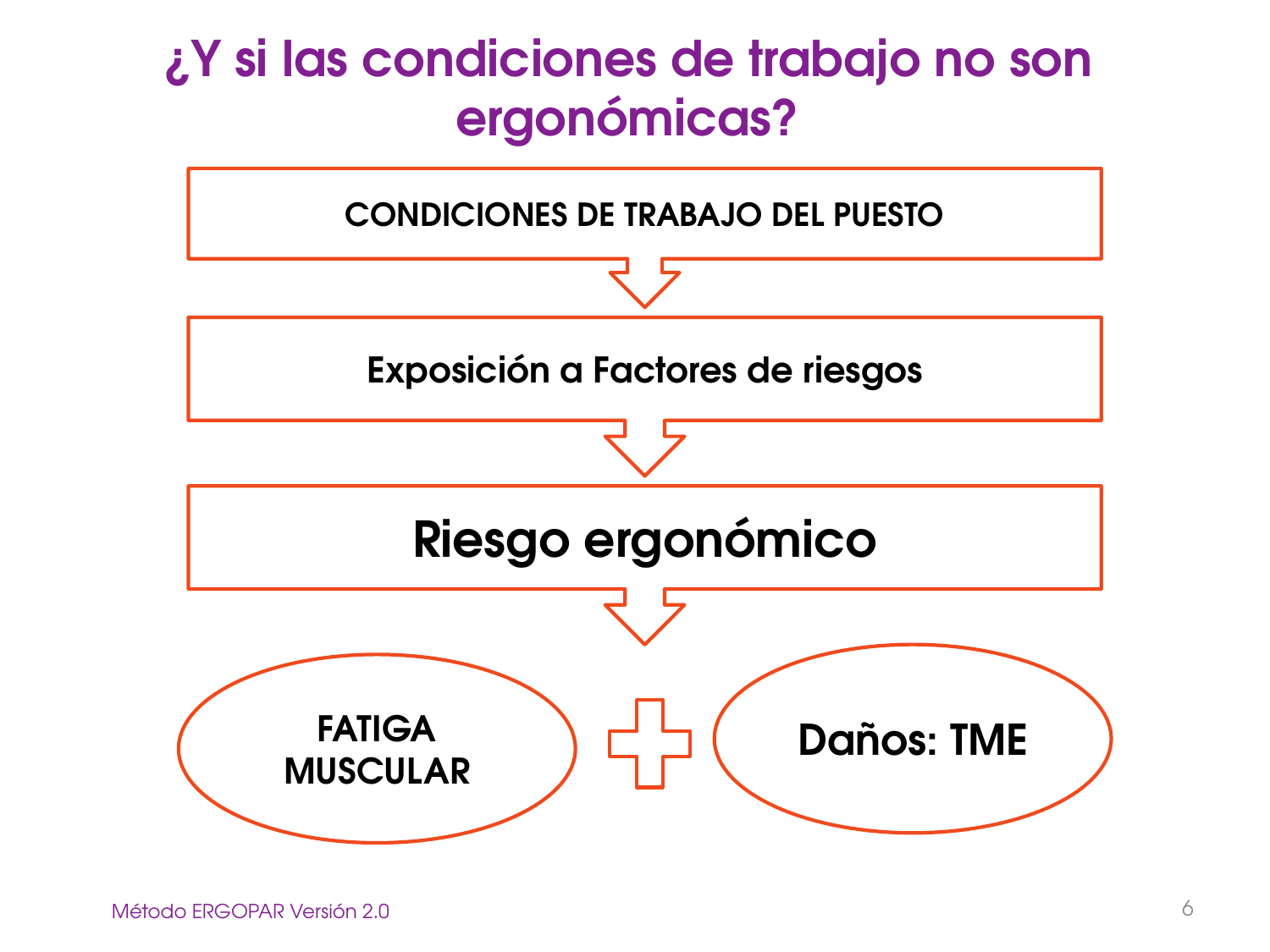

# ¿Y si las condiciones de trabajo no son ergonómicas?
CONDICIONES DE TRABAJO DEL PUESTO
Exposición a Factores de riesgos
Riesgo ergonómico
Daños: TME
FATIGA MUSCULAR

6
Método ERGOPAR Versión 2.0